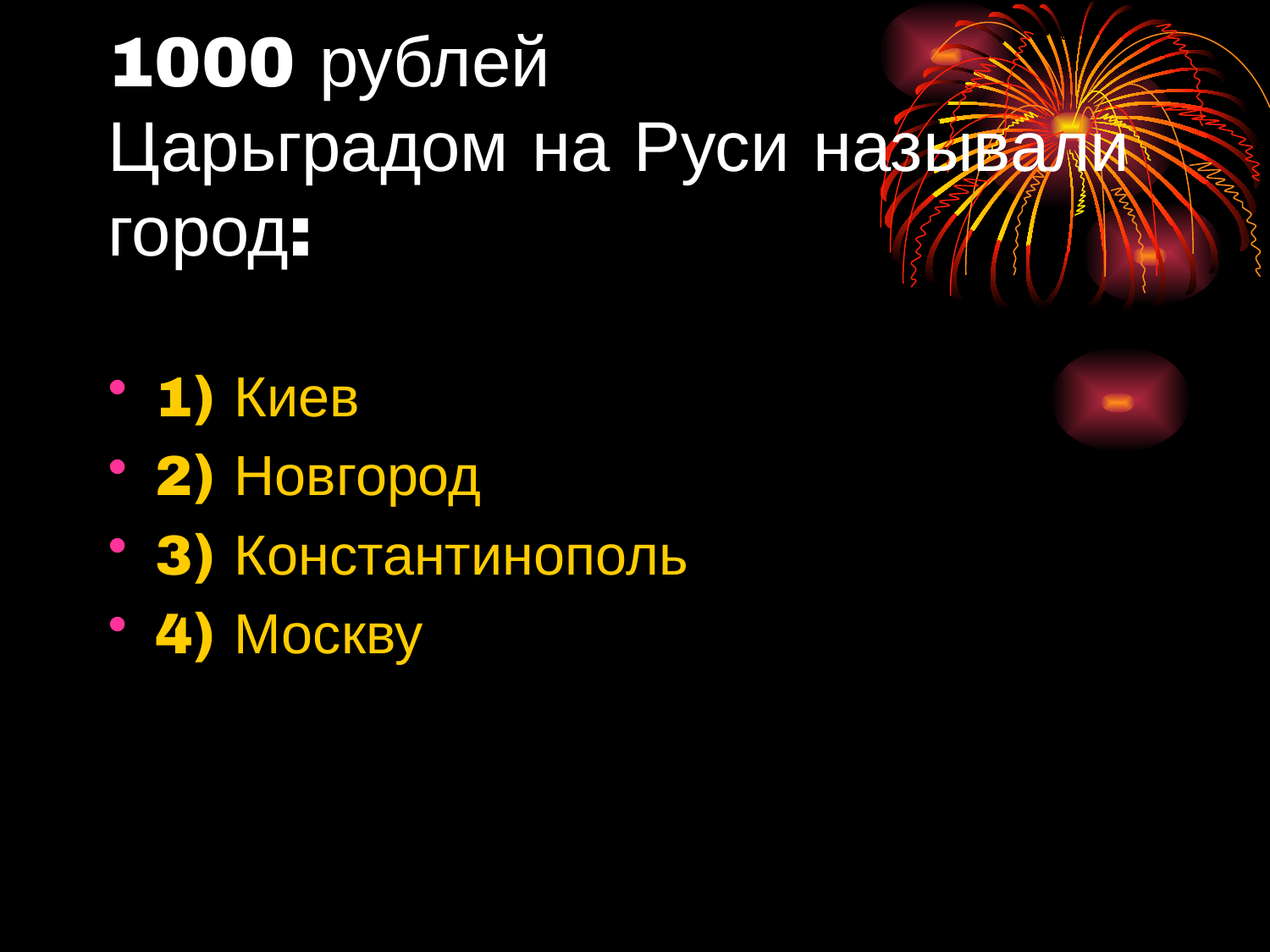

# 1000 рублей Царьградом на Руси называли город:

1) Киев
2) Новгород
3) Константинополь
4) Москву